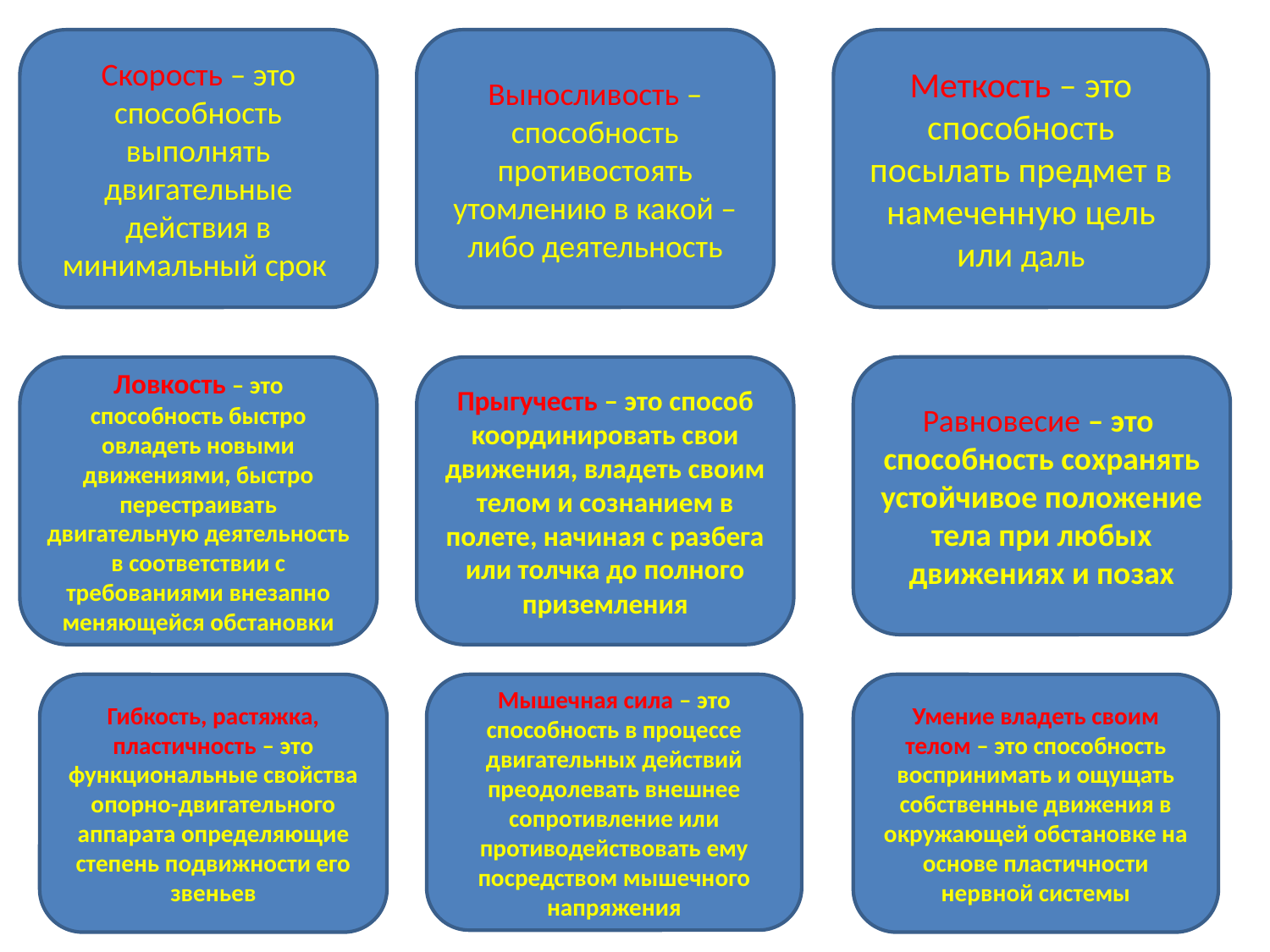

Скорость – это способность выполнять двигательные действия в минимальный срок
Выносливость – способность противостоять утомлению в какой – либо деятельность
Меткость – это способность посылать предмет в намеченную цель или даль
Ловкость – это способность быстро овладеть новыми движениями, быстро перестраивать двигательную деятельность в соответствии с требованиями внезапно меняющейся обстановки
Прыгучесть – это способ координировать свои движения, владеть своим телом и сознанием в полете, начиная с разбега или толчка до полного приземления
Равновесие – это  способность сохранять устойчивое положение тела при любых движениях и позах
Мышечная сила – это способность в процессе двигательных действий преодолевать внешнее сопротивление или противодействовать ему посредством мышечного напряжения
Гибкость, растяжка, пластичность – это функциональные свойства опорно-двигательного аппарата определяющие степень подвижности его звеньев
Умение владеть своим телом – это способность воспринимать и ощущать собственные движения в окружающей обстановке на основе пластичности нервной системы